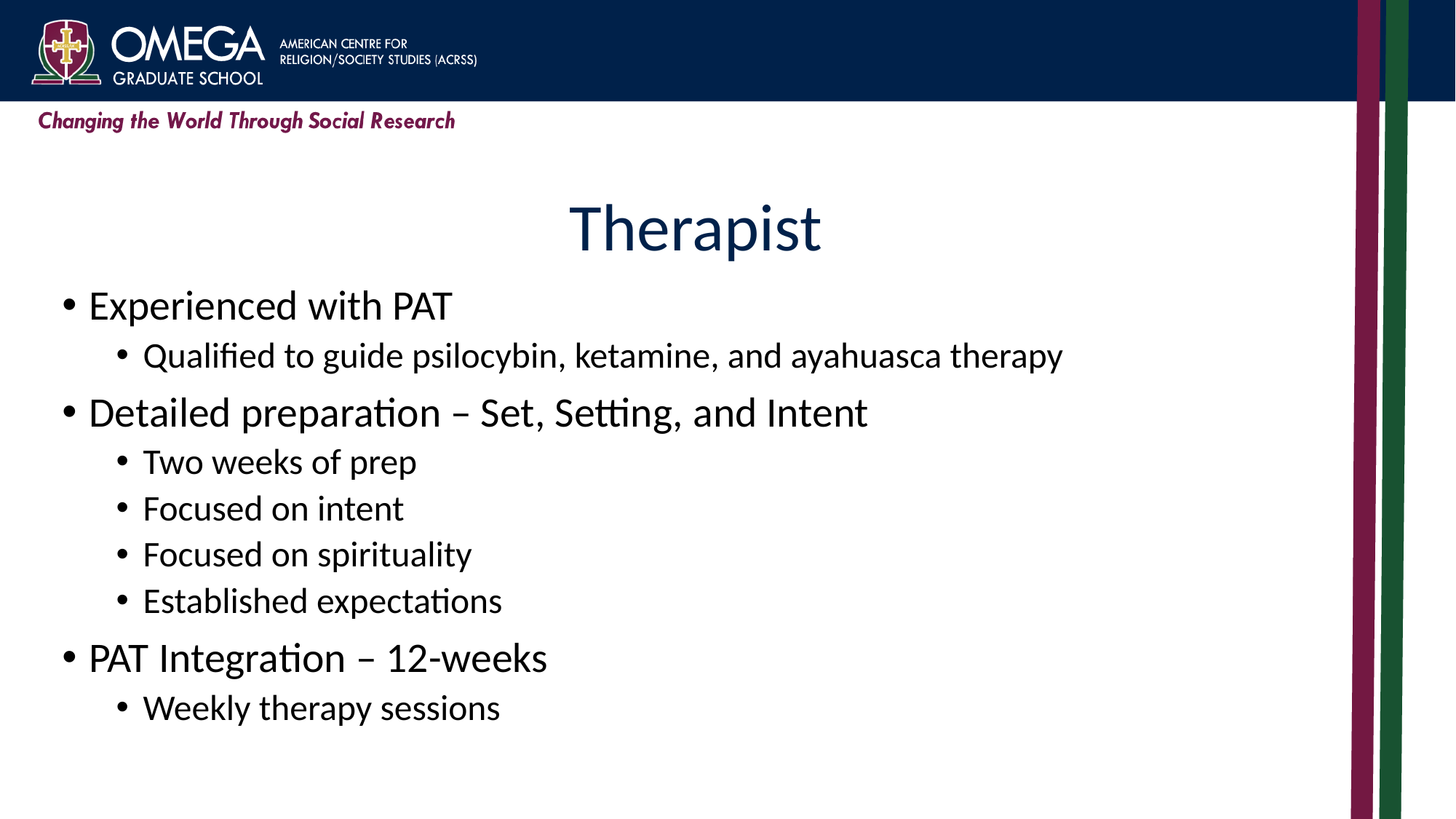

# Therapist
Experienced with PAT
Qualified to guide psilocybin, ketamine, and ayahuasca therapy
Detailed preparation – Set, Setting, and Intent
Two weeks of prep
Focused on intent
Focused on spirituality
Established expectations
PAT Integration – 12-weeks
Weekly therapy sessions